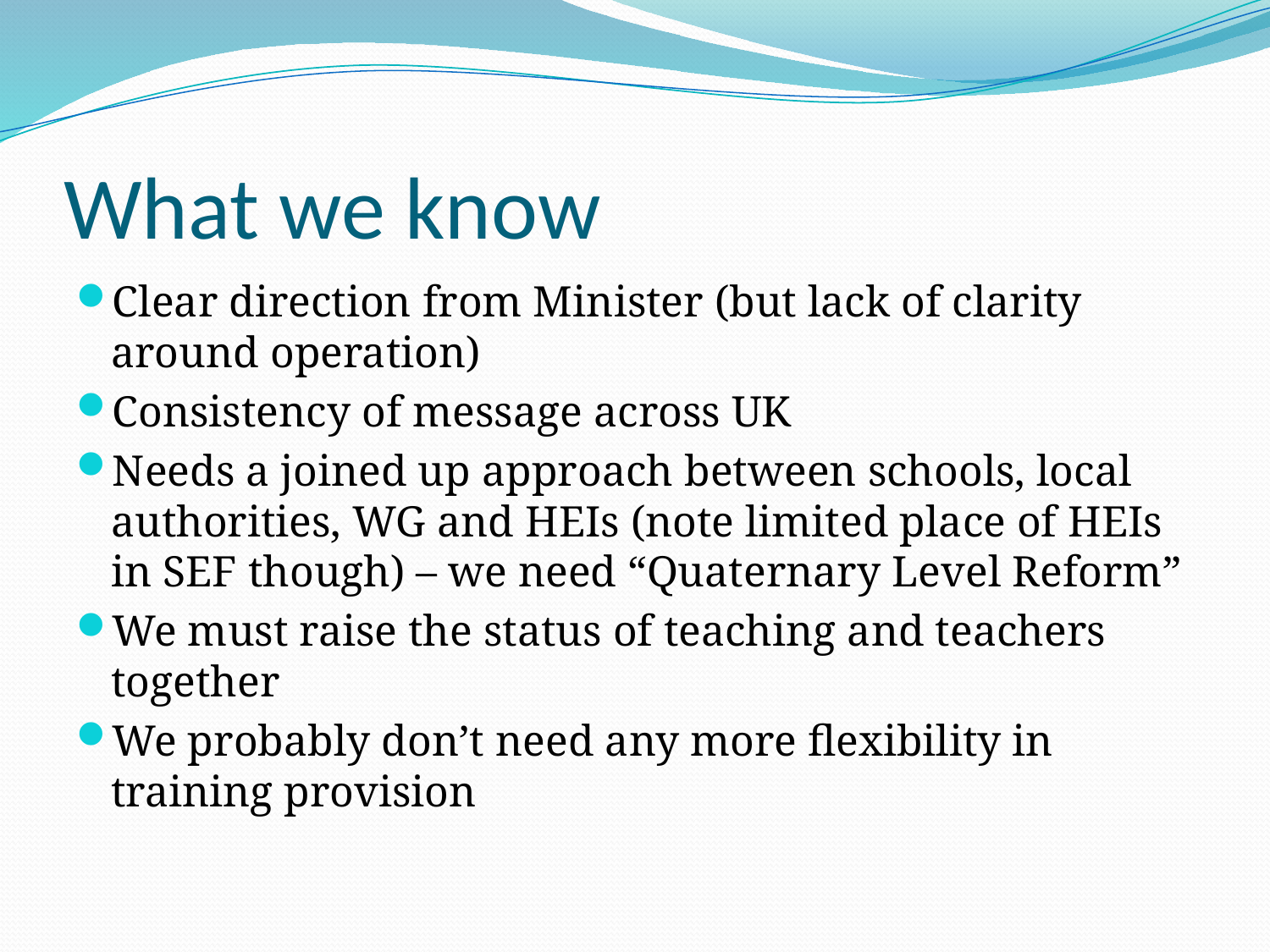

# What we know
Clear direction from Minister (but lack of clarity around operation)
Consistency of message across UK
Needs a joined up approach between schools, local authorities, WG and HEIs (note limited place of HEIs in SEF though) – we need “Quaternary Level Reform”
We must raise the status of teaching and teachers together
We probably don’t need any more flexibility in training provision